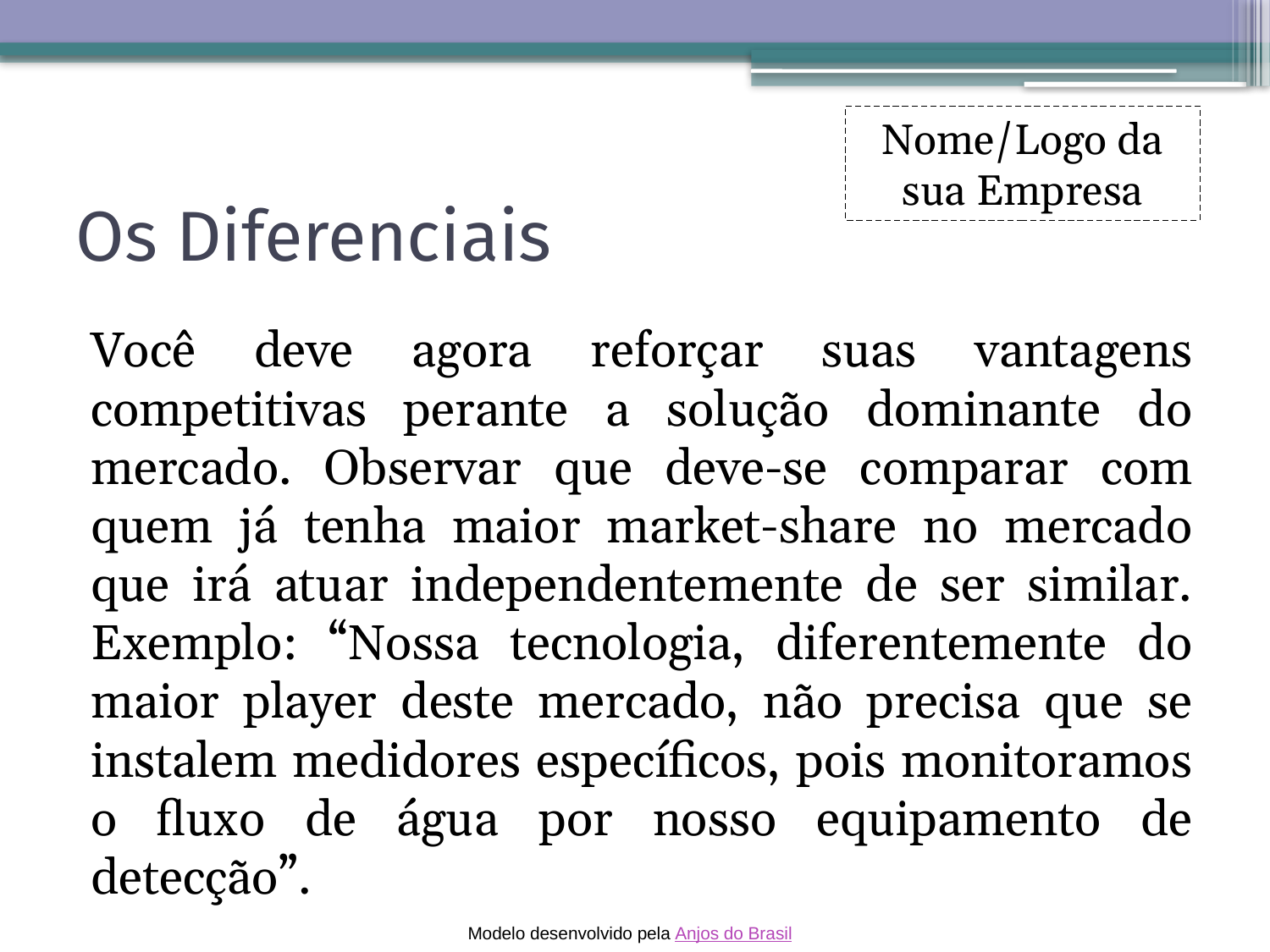

Nome/Logo da sua Empresa
# Os Diferenciais
Você deve agora reforçar suas vantagens competitivas perante a solução dominante do mercado. Observar que deve-se comparar com quem já tenha maior market-share no mercado que irá atuar independentemente de ser similar. Exemplo: “Nossa tecnologia, diferentemente do maior player deste mercado, não precisa que se instalem medidores específicos, pois monitoramos o fluxo de água por nosso equipamento de detecção”.